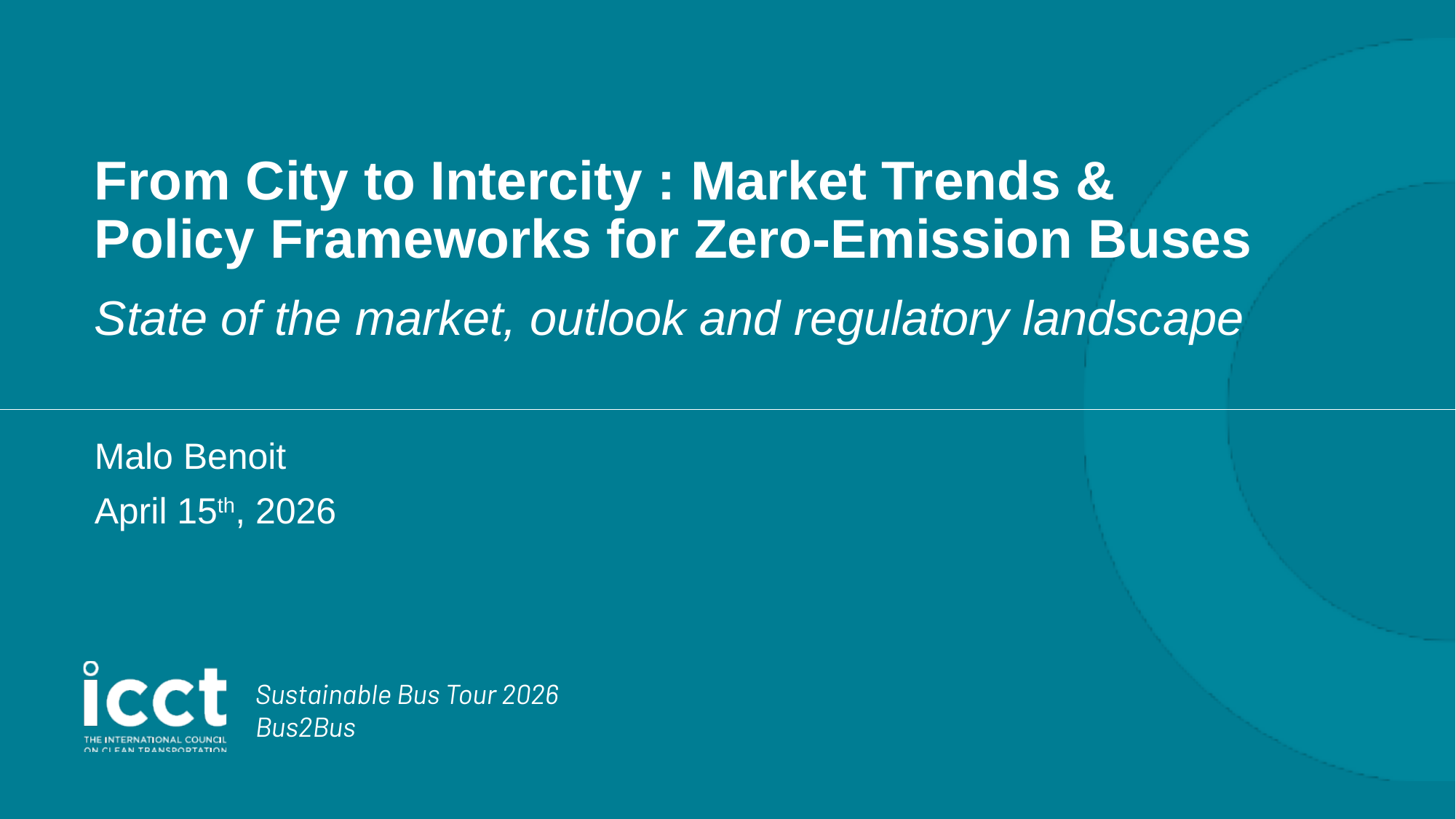

# From City to Intercity : Market Trends & Policy Frameworks for Zero-Emission Buses State of the market, outlook and regulatory landscape
Malo Benoit
April 15th, 2026

Sustainable Bus Tour 2026
Bus2Bus